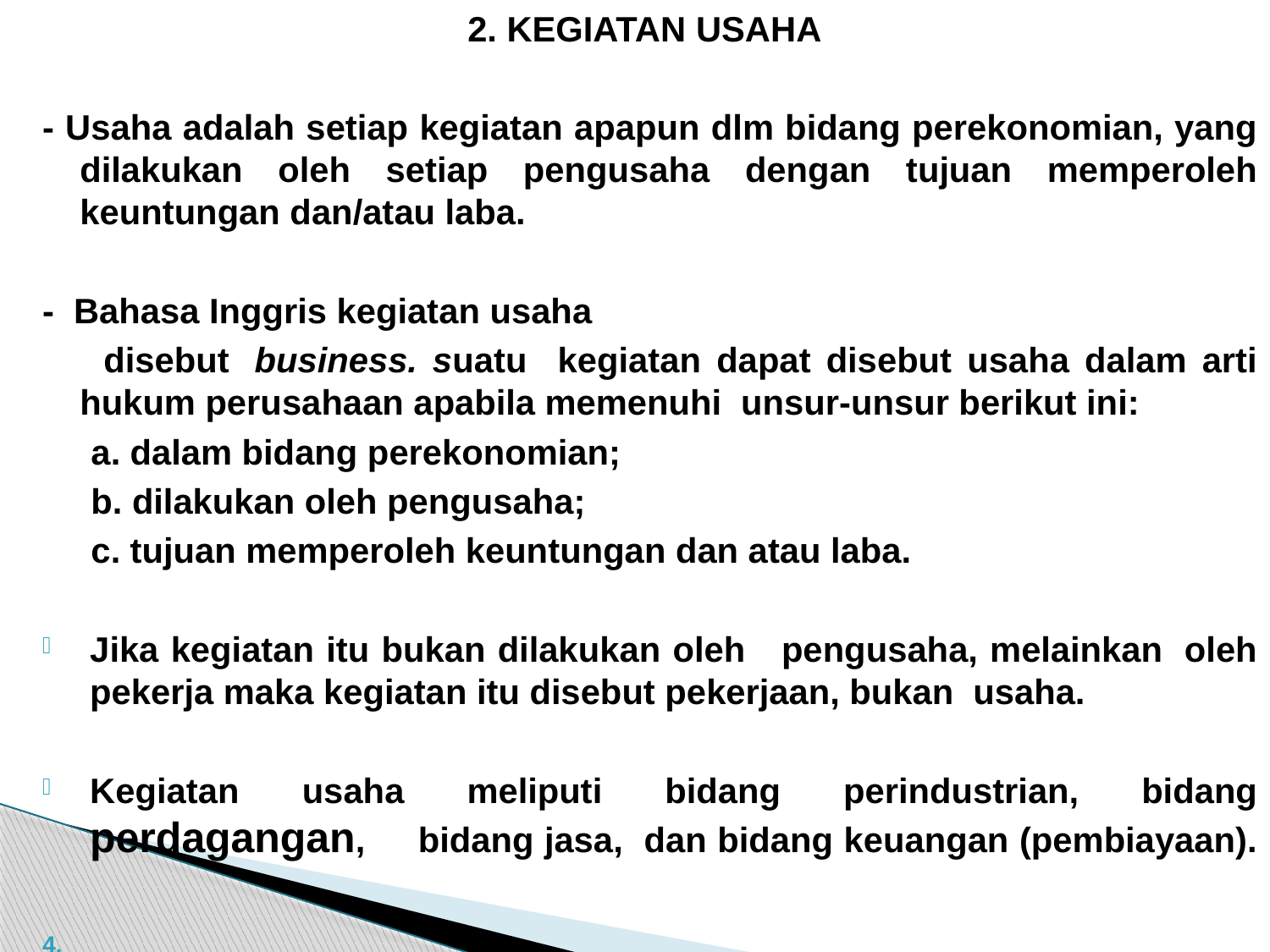

2. KEGIATAN USAHA

- Usaha adalah setiap kegiatan apapun dlm bidang perekonomian, yang dilakukan oleh setiap pengusaha dengan tujuan memperoleh keuntungan dan/atau laba.

-  Bahasa Inggris kegiatan usaha
    disebut  business. suatu  kegiatan dapat disebut usaha dalam arti hukum perusahaan apabila memenuhi  unsur-unsur berikut ini:
     a. dalam bidang perekonomian;
     b. dilakukan oleh pengusaha;
     c. tujuan memperoleh keuntungan dan atau laba.

Jika kegiatan itu bukan dilakukan oleh   pengusaha, melainkan  oleh pekerja maka kegiatan itu disebut pekerjaan, bukan  usaha.

Kegiatan usaha meliputi bidang perindustrian, bidang perdagangan,     bidang jasa,  dan bidang keuangan (pembiayaan).